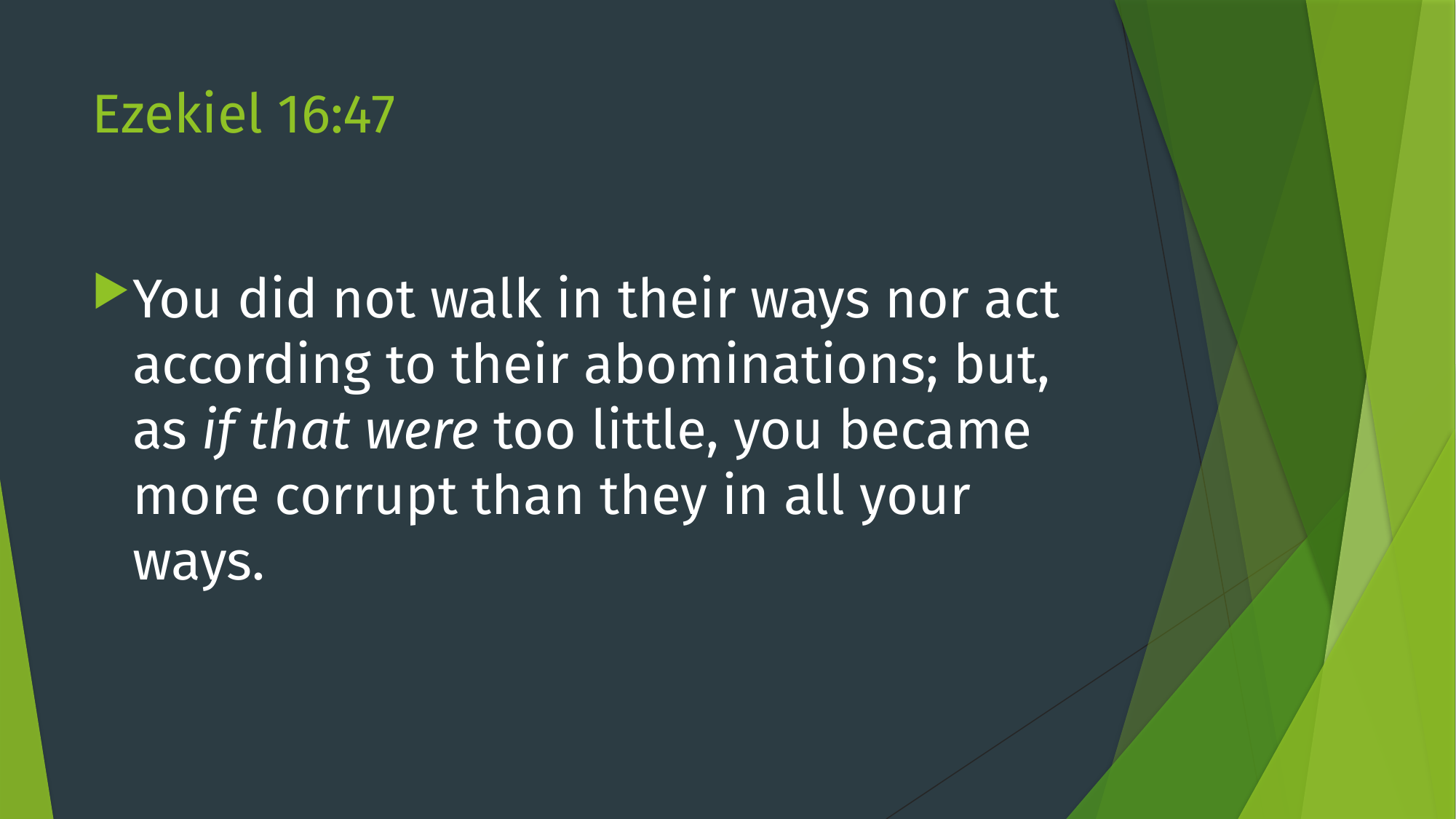

# Ezekiel 16:47
You did not walk in their ways nor act according to their abominations; but, as if that were too little, you became more corrupt than they in all your ways.